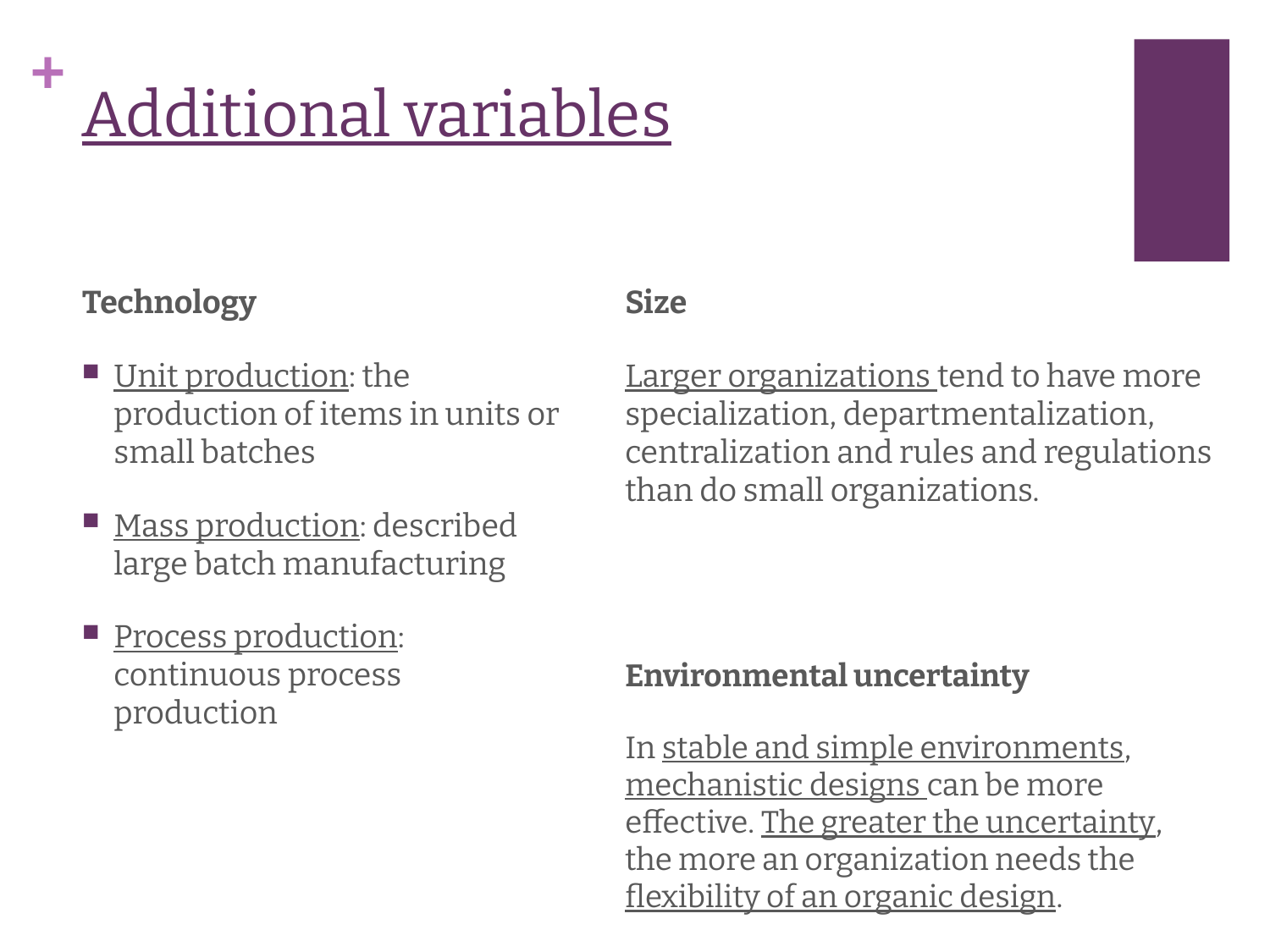

# Additional variables
Technology
Unit production: the production of items in units or small batches
Mass production: described large batch manufacturing
Process production: continuous process production
Size
Larger organizations tend to have more specialization, departmentalization, centralization and rules and regulations than do small organizations.
Environmental uncertainty
In stable and simple environments, mechanistic designs can be more effective. The greater the uncertainty, the more an organization needs the flexibility of an organic design.